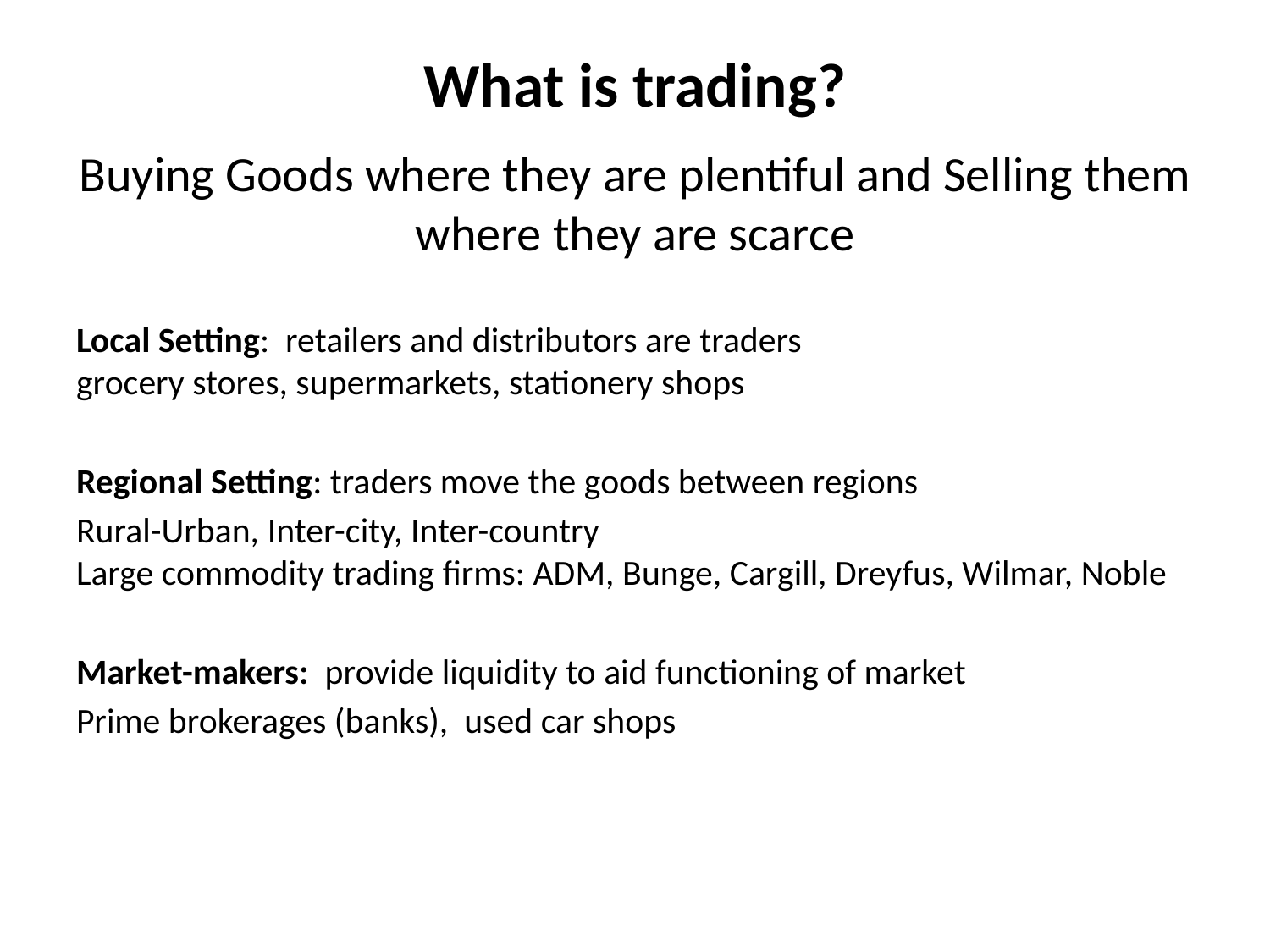

# What is trading?
Buying Goods where they are plentiful and Selling them where they are scarce

Local Setting:  retailers and distributors are traders
grocery stores, supermarkets, stationery shops

Regional Setting: traders move the goods between regions
Rural-Urban, Inter-city, Inter-country
Large commodity trading firms: ADM, Bunge, Cargill, Dreyfus, Wilmar, Noble

Market-makers:  provide liquidity to aid functioning of market
Prime brokerages (banks),  used car shops